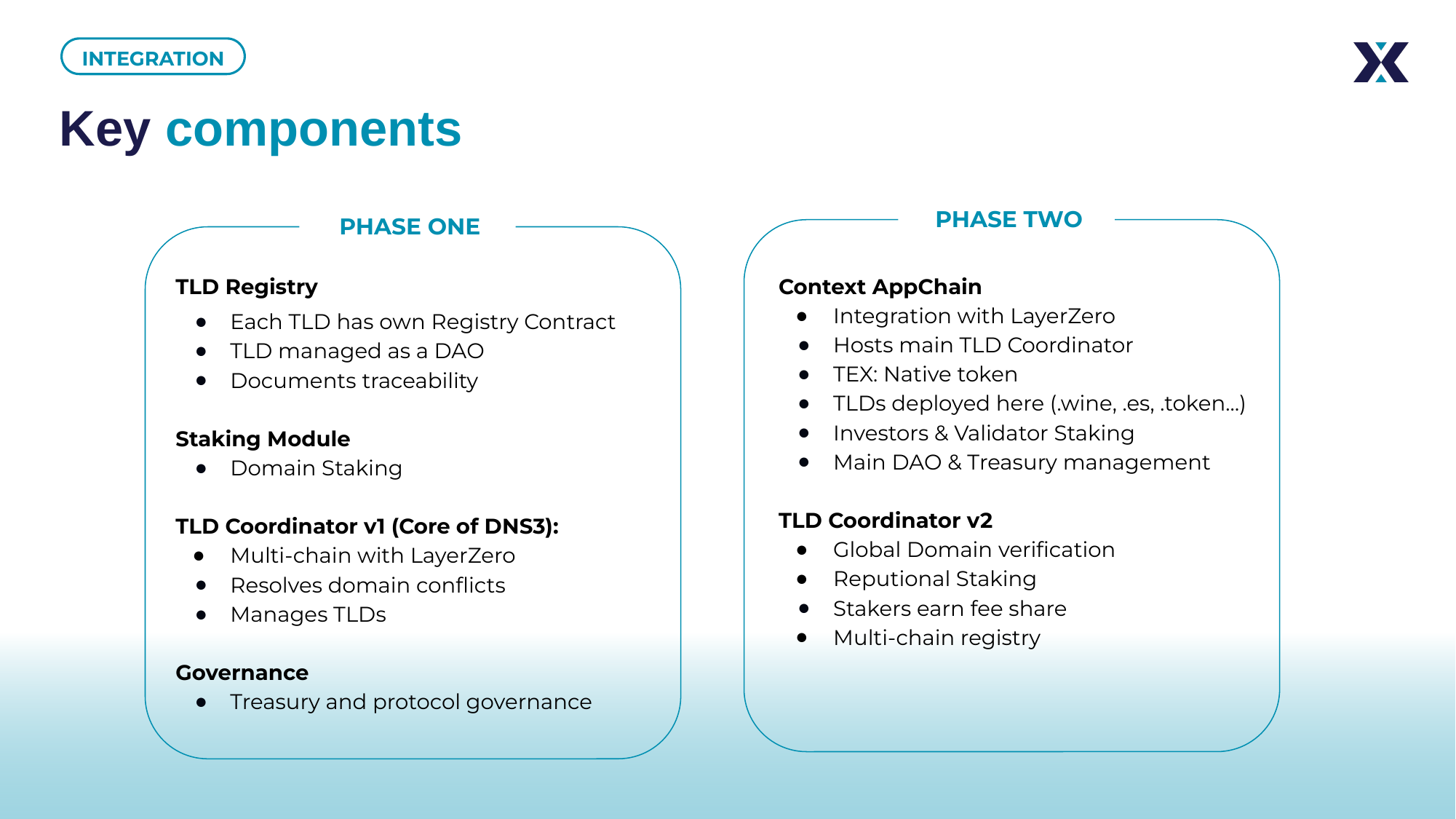

INTEGRATION
Key components

PHASE TWO

PHASE ONE

Context AppChain
Integration with LayerZero
Hosts main TLD Coordinator
TEX: Native token
TLDs deployed here (.wine, .es, .token…)
Investors & Validator Staking
Main DAO & Treasury management

TLD Coordinator v2
Global Domain verification
Reputional Staking
Stakers earn fee share
Multi-chain registry
TLD Registry
Each TLD has own Registry Contract
TLD managed as a DAO
Documents traceability

Staking Module
Domain Staking

TLD Coordinator v1 (Core of DNS3):
Multi-chain with LayerZero
Resolves domain conflicts
Manages TLDs

Governance
Treasury and protocol governance